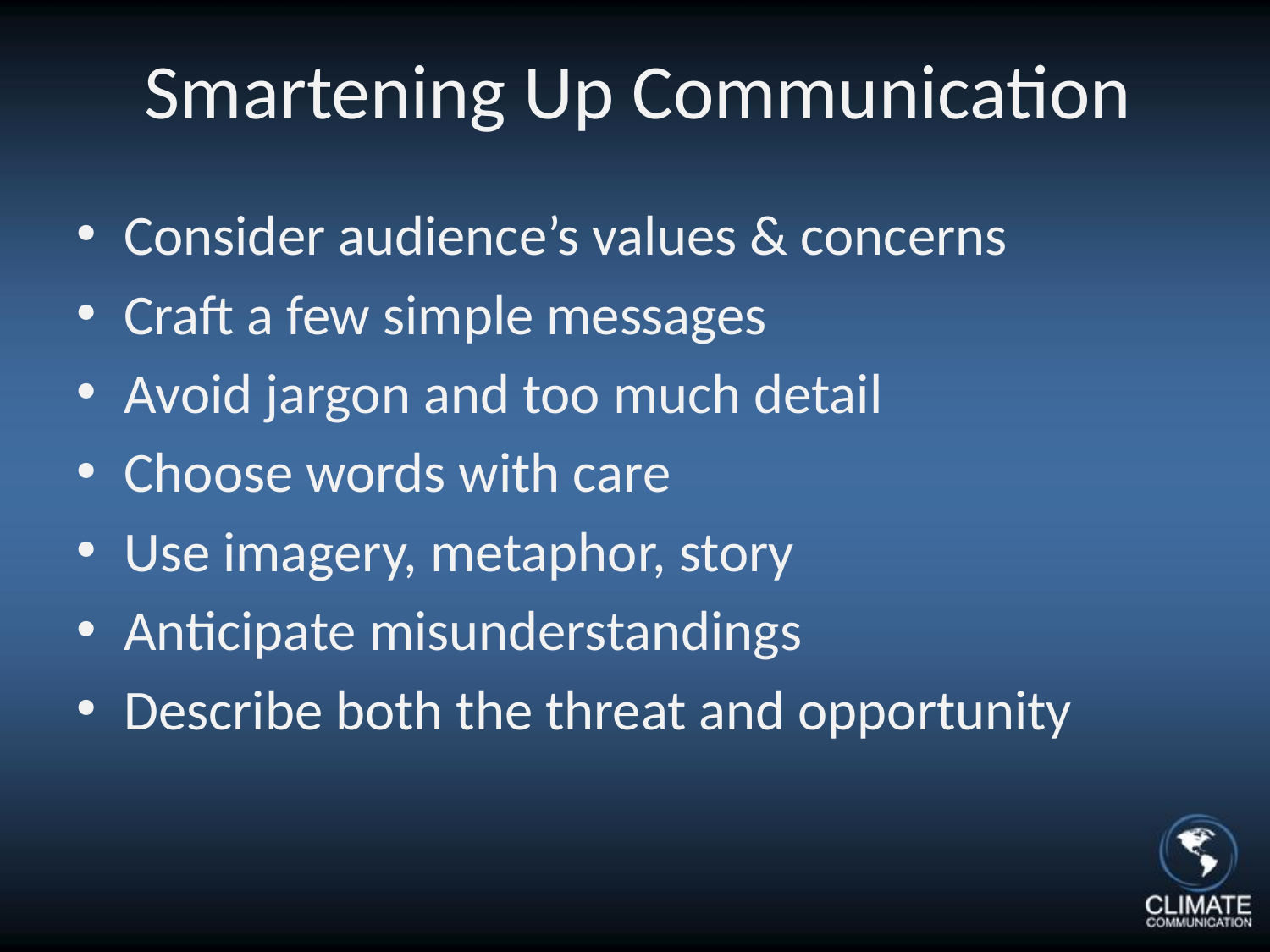

# Smartening Up Communication
Consider audience’s values & concerns
Craft a few simple messages
Avoid jargon and too much detail
Choose words with care
Use imagery, metaphor, story
Anticipate misunderstandings
Describe both the threat and opportunity